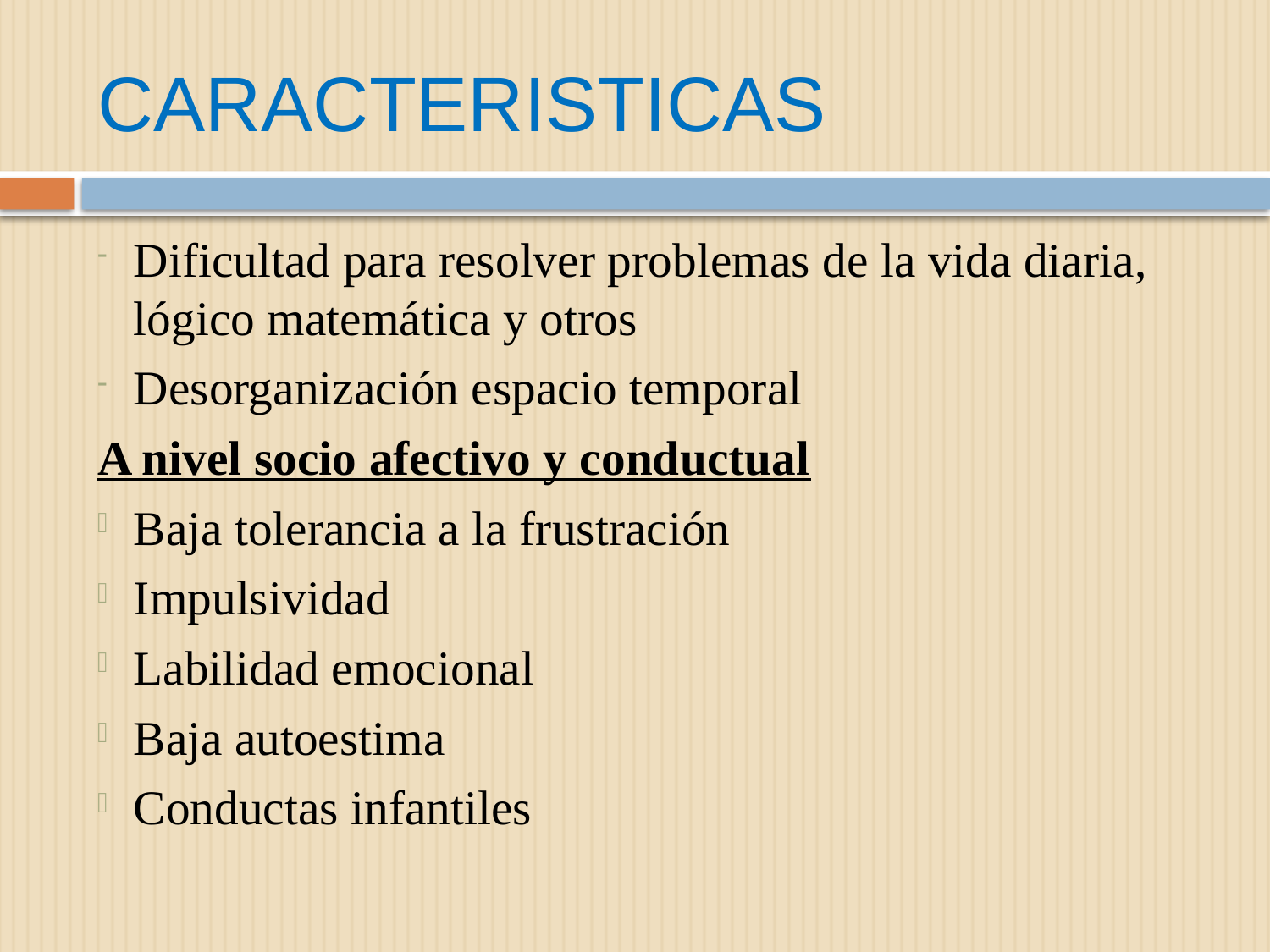

# CARACTERISTICAS
Dificultad para resolver problemas de la vida diaria, lógico matemática y otros
Desorganización espacio temporal
A nivel socio afectivo y conductual
Baja tolerancia a la frustración
Impulsividad
Labilidad emocional
Baja autoestima
Conductas infantiles